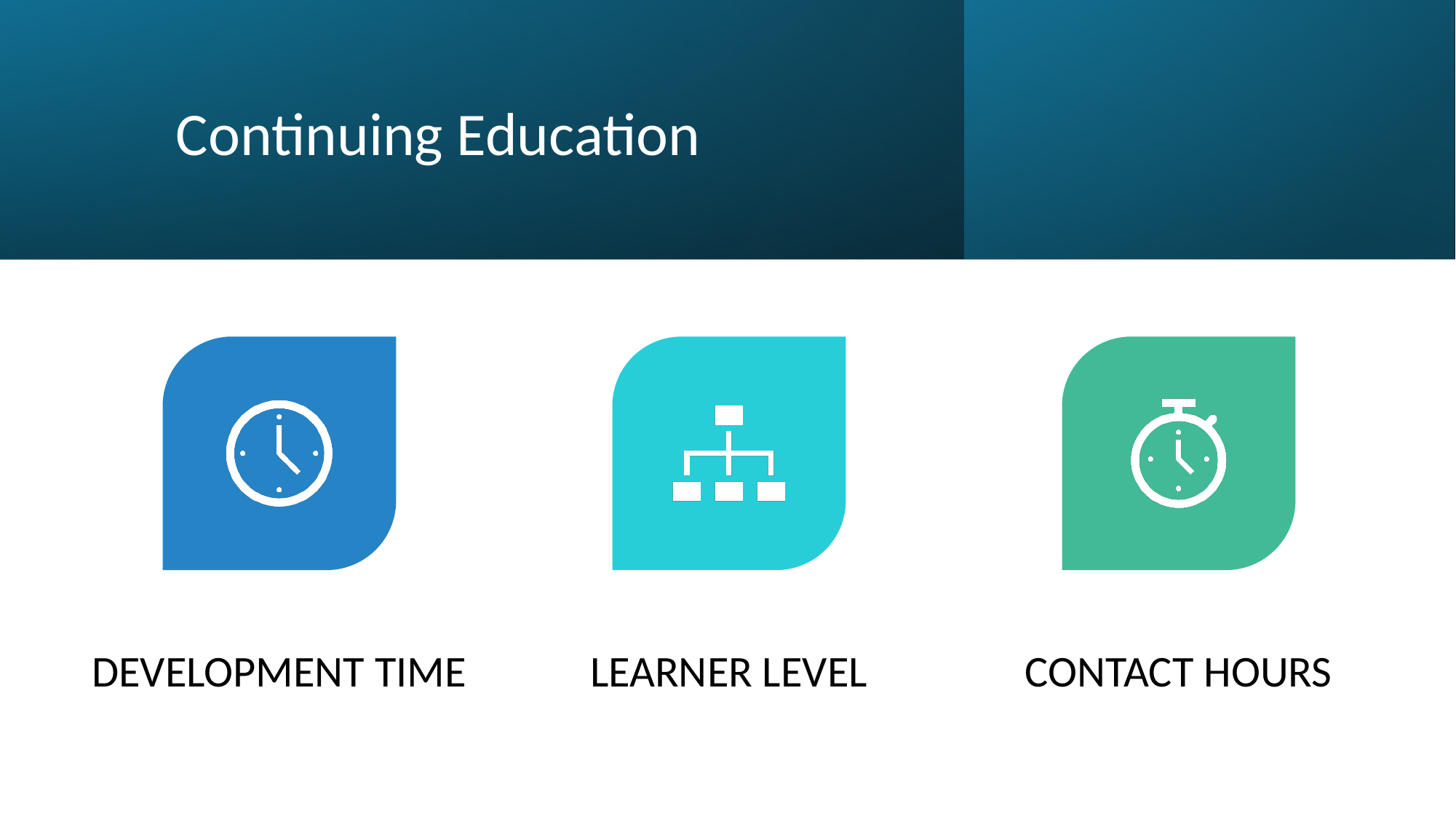

# Continuing Education
Development Time
Learner Level
Contact Hours